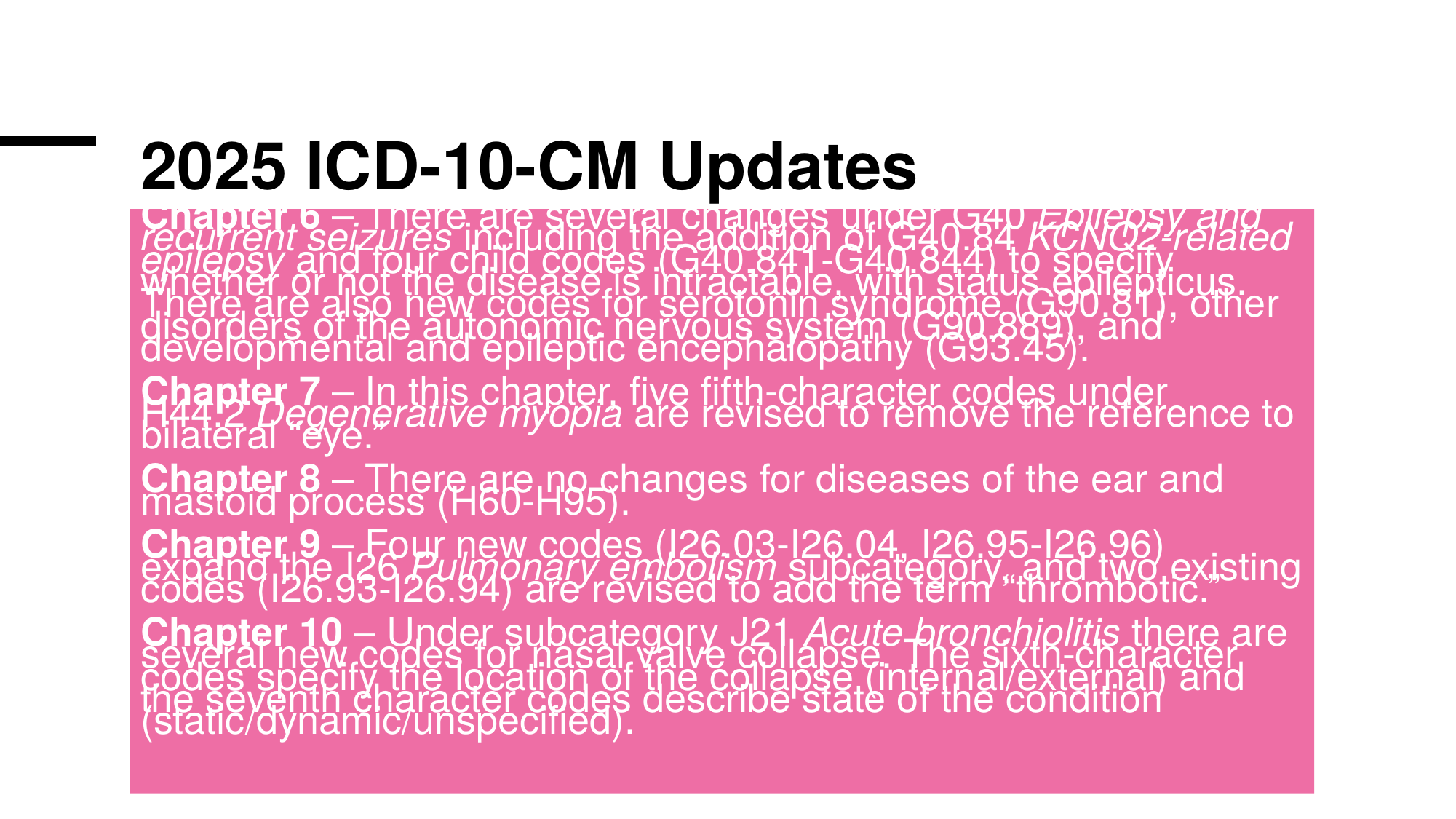

# 2025 ICD-10-CM Updates
Chapter 6 – There are several changes under G40 Epilepsy and recurrent seizures including the addition of G40.84 KCNQ2-related epilepsy and four child codes (G40.841-G40.844) to specify whether or not the disease is intractable, with status epilepticus. There are also new codes for serotonin syndrome (G90.81), other disorders of the autonomic nervous system (G90.889), and developmental and epileptic encephalopathy (G93.45).
Chapter 7 – In this chapter, five fifth-character codes under H44.2 Degenerative myopia are revised to remove the reference to bilateral “eye.”
Chapter 8 – There are no changes for diseases of the ear and mastoid process (H60-H95).
Chapter 9 – Four new codes (I26.03-I26.04, I26.95-I26.96) expand the I26 Pulmonary embolism subcategory, and two existing codes (I26.93-I26.94) are revised to add the term “thrombotic.”
Chapter 10 – Under subcategory J21 Acute bronchiolitis there are several new codes for nasal valve collapse. The sixth-character codes specify the location of the collapse (internal/external) and the seventh character codes describe state of the condition (static/dynamic/unspecified).